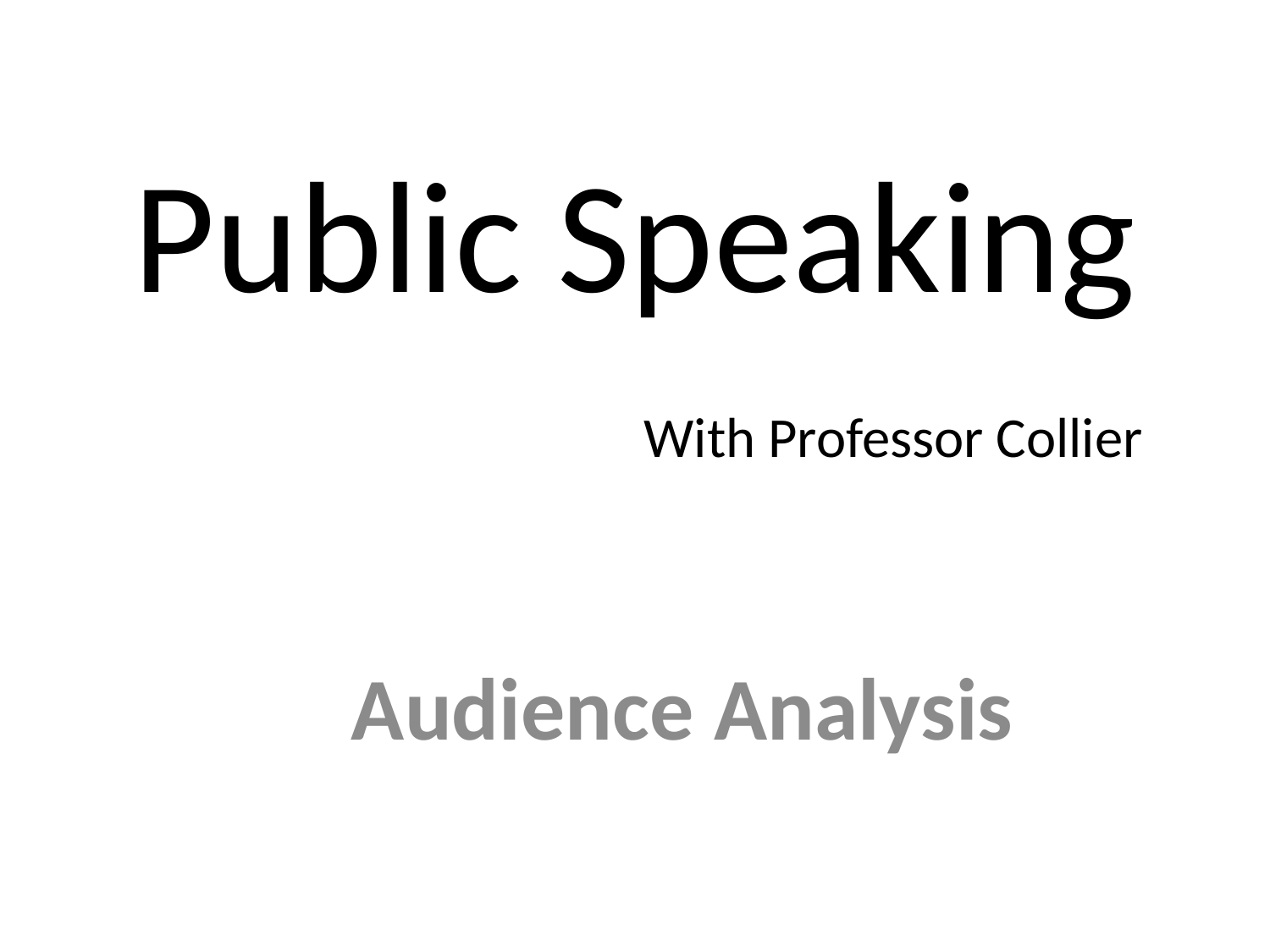

# Public Speaking
With Professor Collier
Audience Analysis